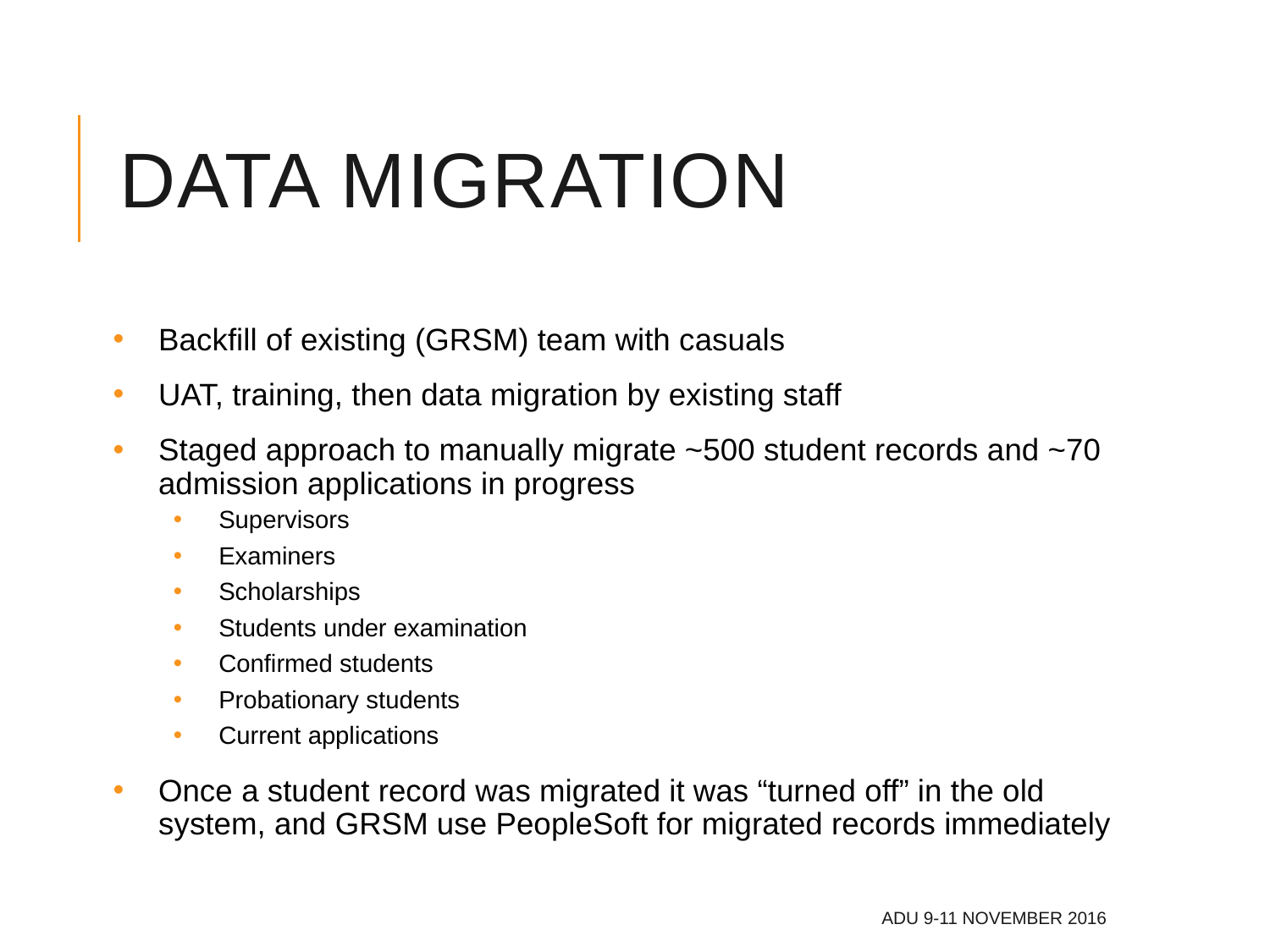

# Data migration
Backfill of existing (GRSM) team with casuals
UAT, training, then data migration by existing staff
Staged approach to manually migrate ~500 student records and ~70 admission applications in progress
Supervisors
Examiners
Scholarships
Students under examination
Confirmed students
Probationary students
Current applications
Once a student record was migrated it was “turned off” in the old system, and GRSM use PeopleSoft for migrated records immediately
ADU 9-11 November 2016